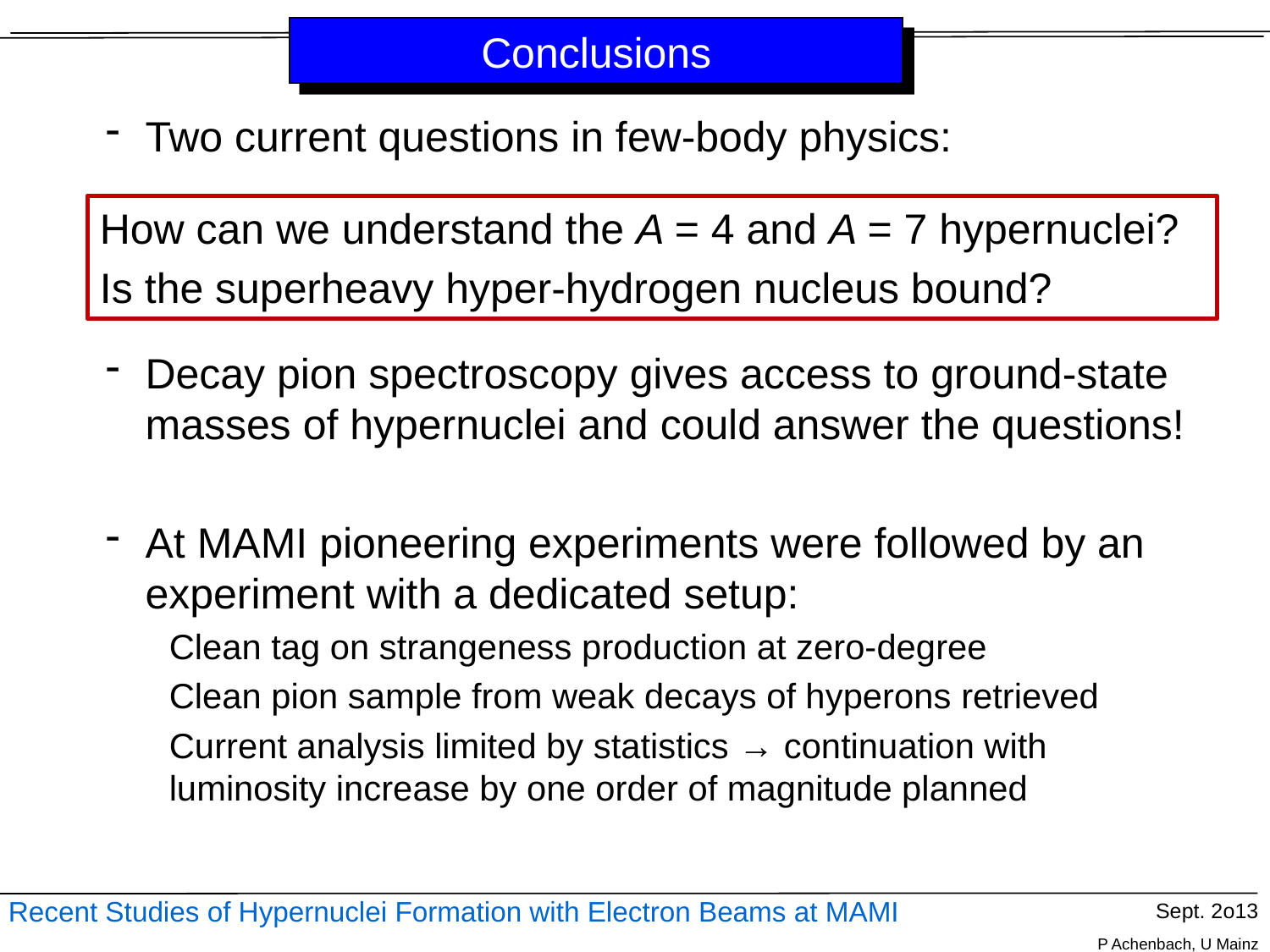

# Conclusions
Two current questions in few-body physics:

Decay pion spectroscopy gives access to ground-state masses of hypernuclei and could answer the questions!

At MAMI pioneering experiments were followed by an experiment with a dedicated setup:
Clean tag on strangeness production at zero-degree
Clean pion sample from weak decays of hyperons retrieved
Current analysis limited by statistics → continuation with luminosity increase by one order of magnitude planned

How can we understand the A = 4 and A = 7 hypernuclei?
Is the superheavy hyper-hydrogen nucleus bound?